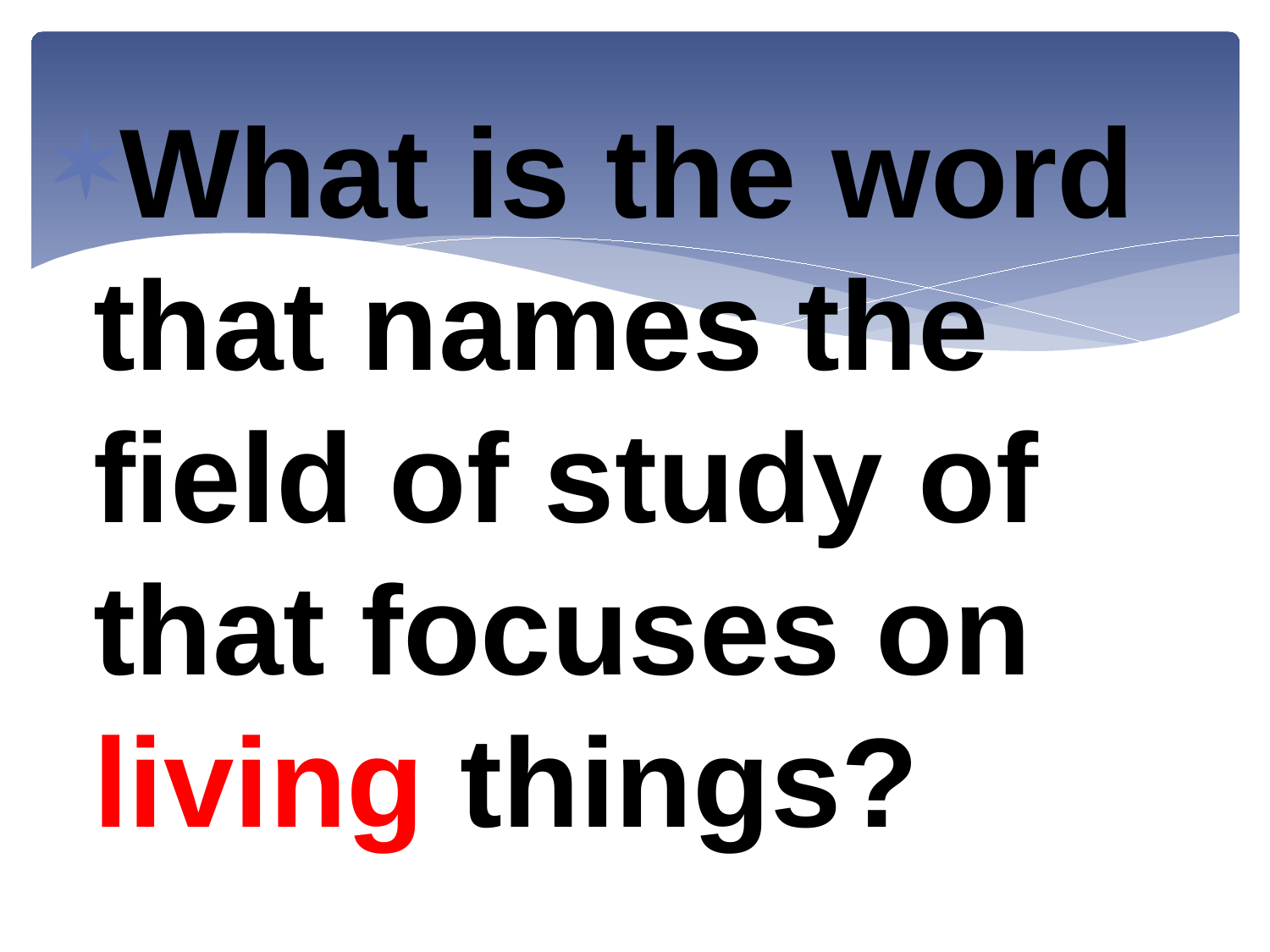

#
What is the word that names the field of study of that focuses on living things?